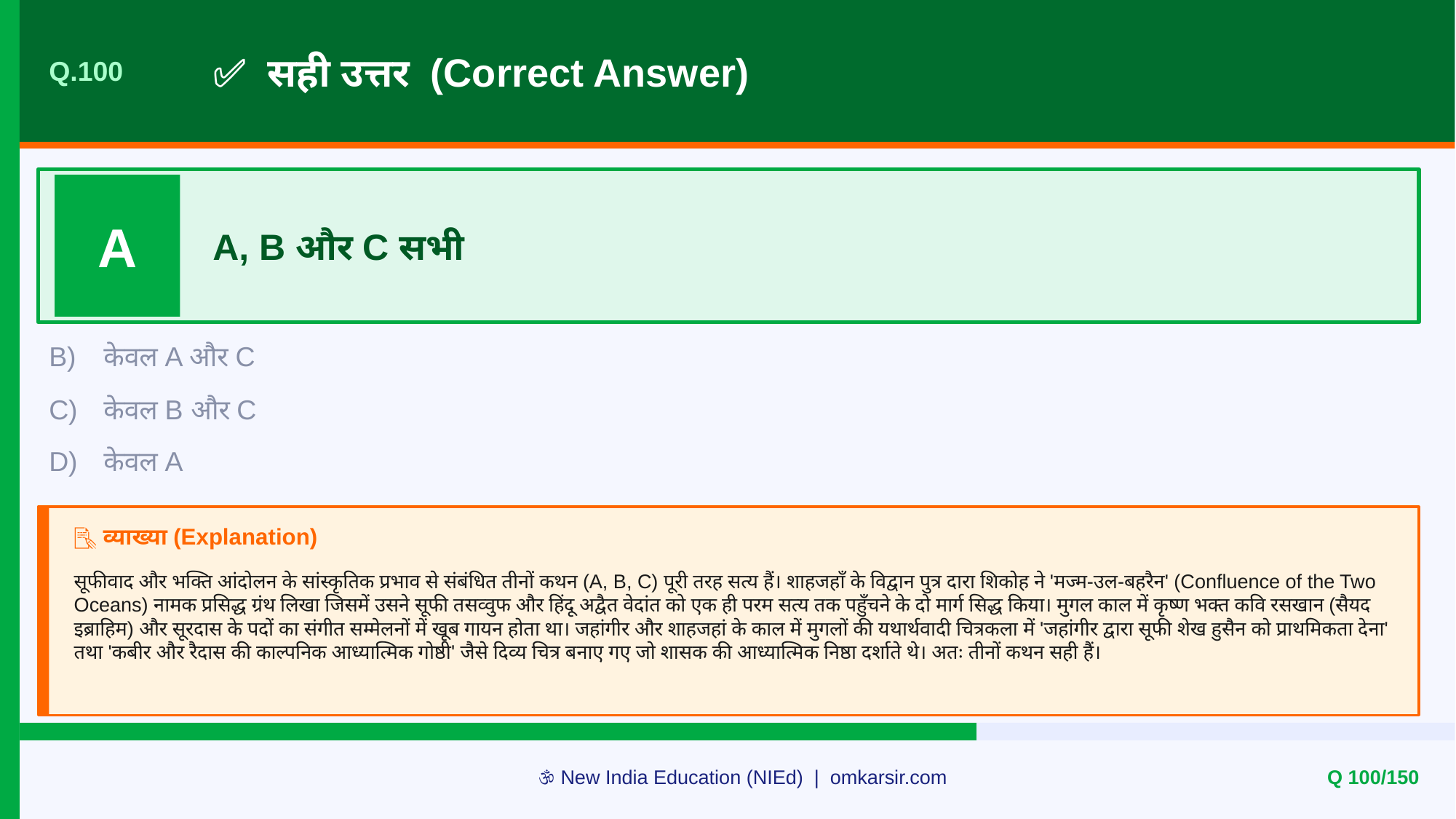

✅  सही उत्तर  (Correct Answer)
Q.100

A
A, B और C सभी
B)
केवल A और C
C)
केवल B और C
D)
केवल A

📝 व्याख्या (Explanation)
सूफीवाद और भक्ति आंदोलन के सांस्कृतिक प्रभाव से संबंधित तीनों कथन (A, B, C) पूरी तरह सत्य हैं। शाहजहाँ के विद्वान पुत्र दारा शिकोह ने 'मज्म-उल-बहरैन' (Confluence of the Two Oceans) नामक प्रसिद्ध ग्रंथ लिखा जिसमें उसने सूफी तसव्वुफ और हिंदू अद्वैत वेदांत को एक ही परम सत्य तक पहुँचने के दो मार्ग सिद्ध किया। मुगल काल में कृष्ण भक्त कवि रसखान (सैयद इब्राहिम) और सूरदास के पदों का संगीत सम्मेलनों में खूब गायन होता था। जहांगीर और शाहजहां के काल में मुगलों की यथार्थवादी चित्रकला में 'जहांगीर द्वारा सूफी शेख हुसैन को प्राथमिकता देना' तथा 'कबीर और रैदास की काल्पनिक आध्यात्मिक गोष्ठी' जैसे दिव्य चित्र बनाए गए जो शासक की आध्यात्मिक निष्ठा दर्शाते थे। अतः तीनों कथन सही हैं।

🕉️ New India Education (NIEd)  |  omkarsir.com
Q 100/150